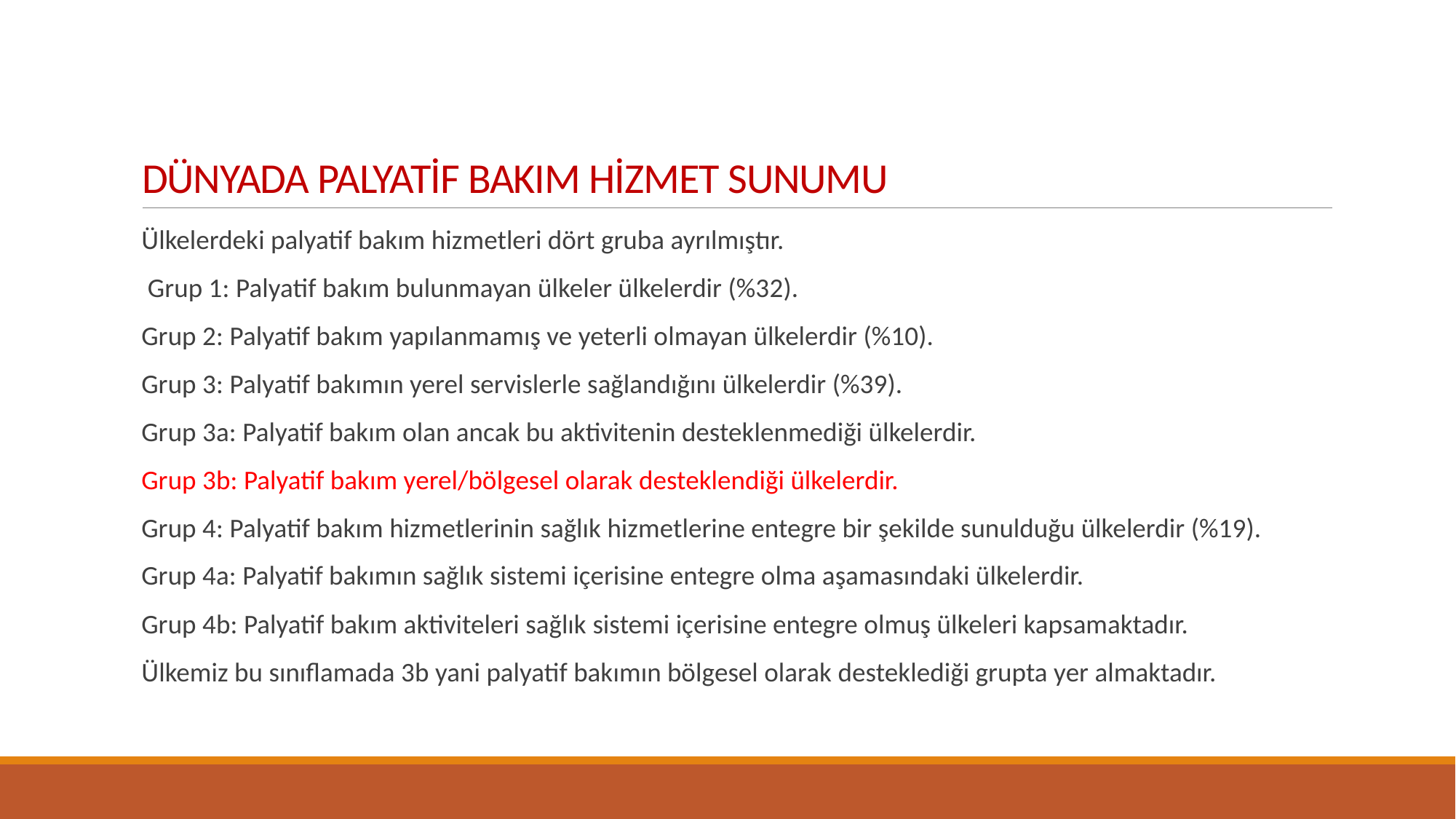

# DÜNYADA PALYATİF BAKIM HİZMET SUNUMU
Ülkelerdeki palyatif bakım hizmetleri dört gruba ayrılmıştır.
 Grup 1: Palyatif bakım bulunmayan ülkeler ülkelerdir (%32).
Grup 2: Palyatif bakım yapılanmamış ve yeterli olmayan ülkelerdir (%10).
Grup 3: Palyatif bakımın yerel servislerle sağlandığını ülkelerdir (%39).
Grup 3a: Palyatif bakım olan ancak bu aktivitenin desteklenmediği ülkelerdir.
Grup 3b: Palyatif bakım yerel/bölgesel olarak desteklendiği ülkelerdir.
Grup 4: Palyatif bakım hizmetlerinin sağlık hizmetlerine entegre bir şekilde sunulduğu ülkelerdir (%19).
Grup 4a: Palyatif bakımın sağlık sistemi içerisine entegre olma aşamasındaki ülkelerdir.
Grup 4b: Palyatif bakım aktiviteleri sağlık sistemi içerisine entegre olmuş ülkeleri kapsamaktadır.
Ülkemiz bu sınıflamada 3b yani palyatif bakımın bölgesel olarak desteklediği grupta yer almaktadır.